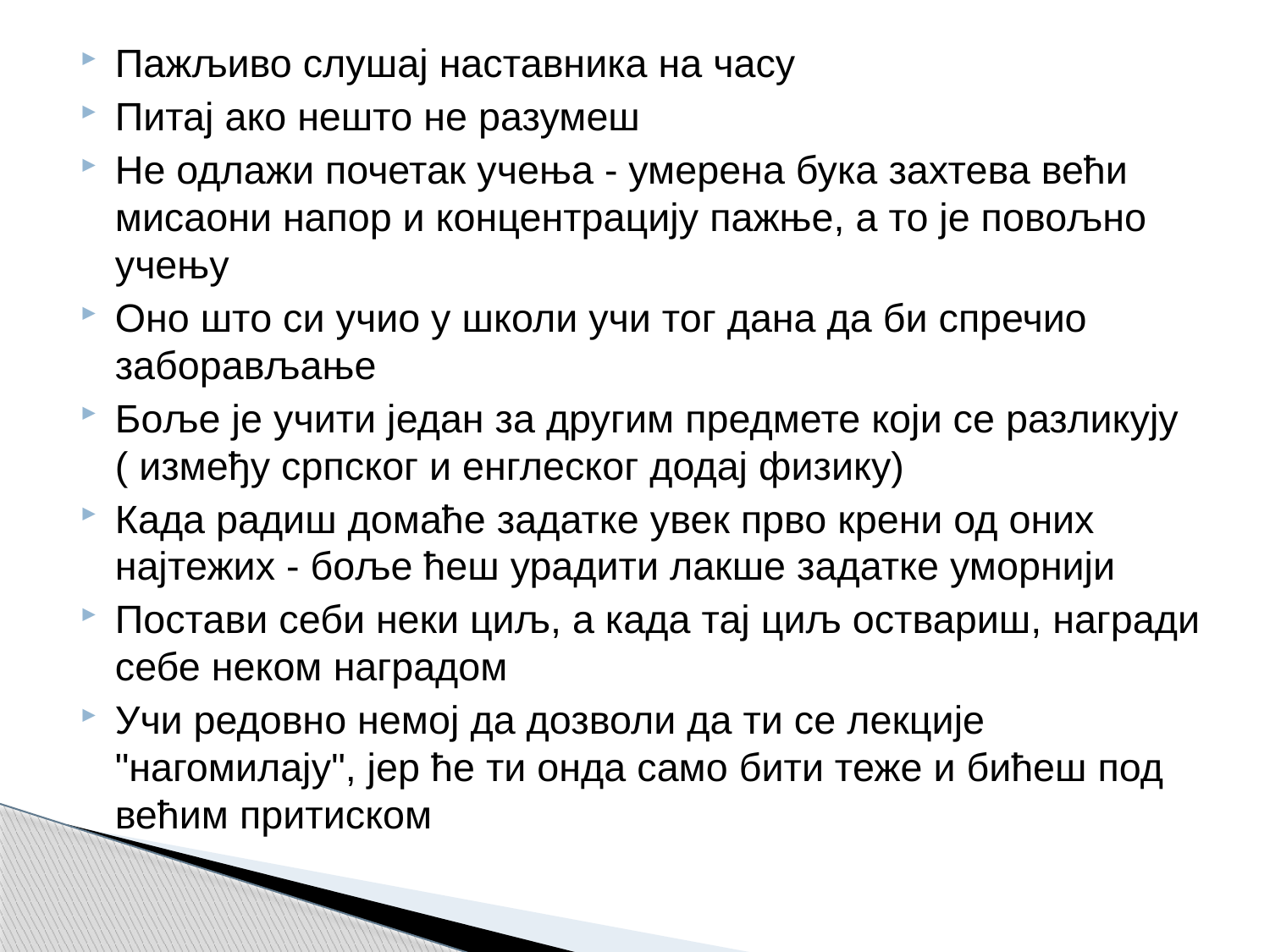

Пажљиво слушај наставника на часу
Питај ако нешто не разумеш
Не одлажи почетак учења - умерена бука захтева већи мисаони напор и концентрацију пажње, а то је повољно учењу
Оно што си учио у школи учи тог дана да би спречио заборављање
Боље је учити један за другим предмете који се разликују ( између српског и енглеског додај физику)
Када радиш домаће задатке увек прво крени од оних најтежих - боље ћеш урадити лакше задатке уморнији
Постави себи неки циљ, а када тај циљ оствариш, награди себе неком наградом
Учи редовно немој да дозволи да ти се лекције "нагомилају", јер ће ти онда само бити теже и бићеш под већим притиском